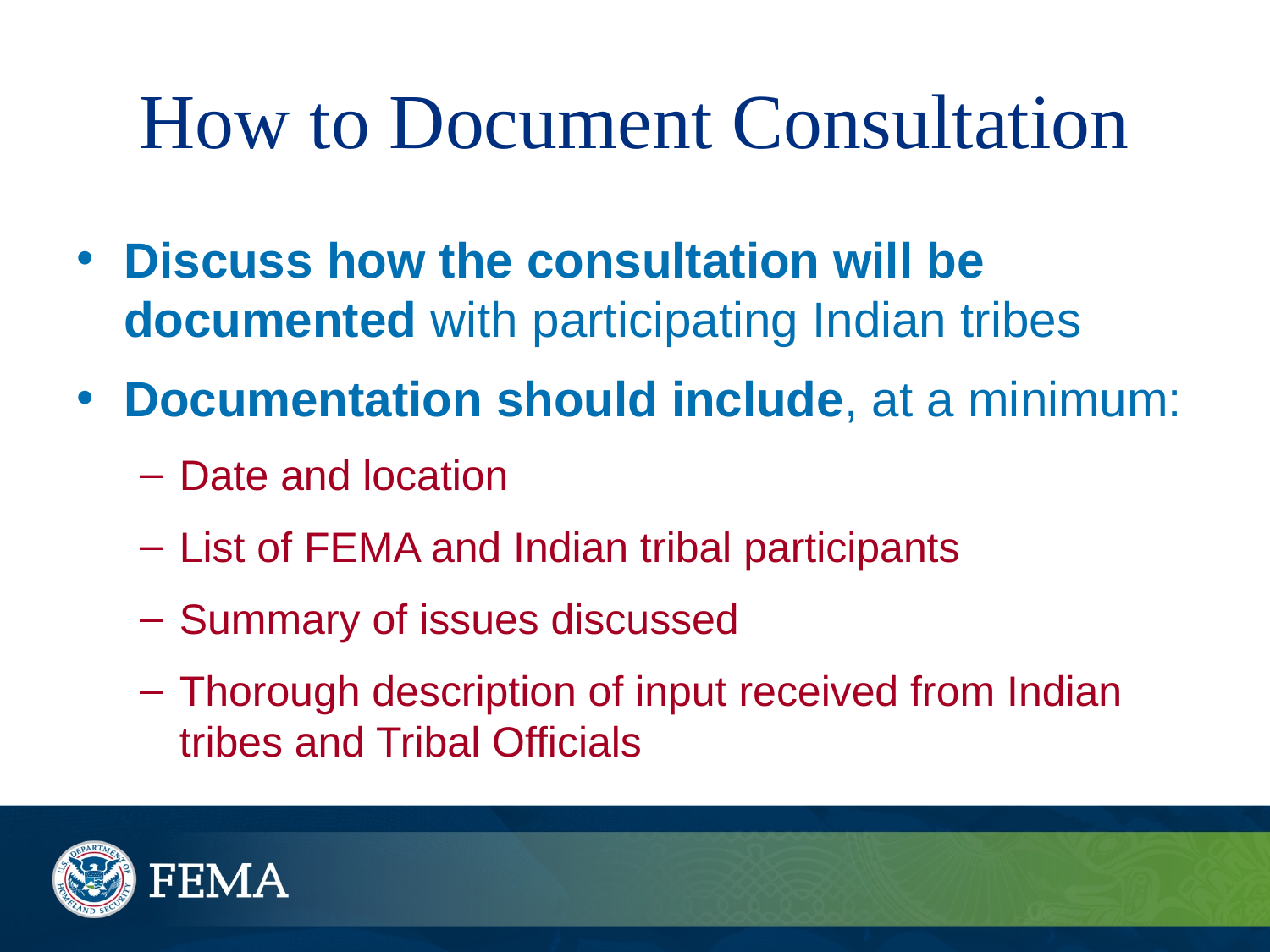

# How to Document Consultation
Discuss how the consultation will be documented with participating Indian tribes
Documentation should include, at a minimum:
Date and location
List of FEMA and Indian tribal participants
Summary of issues discussed
Thorough description of input received from Indian tribes and Tribal Officials